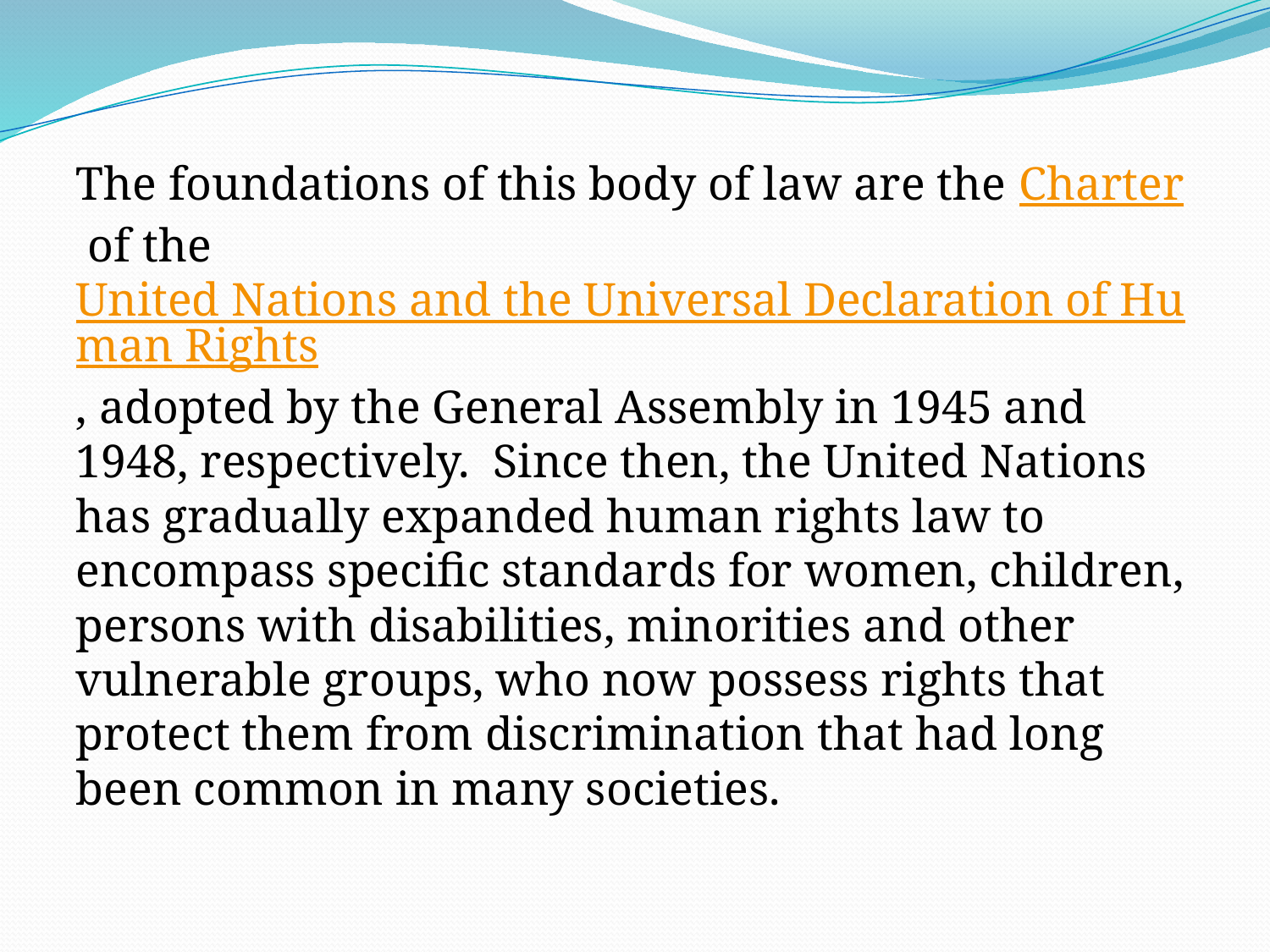

The foundations of this body of law are the Charter of the United Nations and the Universal Declaration of Human Rights, adopted by the General Assembly in 1945 and 1948, respectively.  Since then, the United Nations has gradually expanded human rights law to encompass specific standards for women, children, persons with disabilities, minorities and other vulnerable groups, who now possess rights that protect them from discrimination that had long been common in many societies.